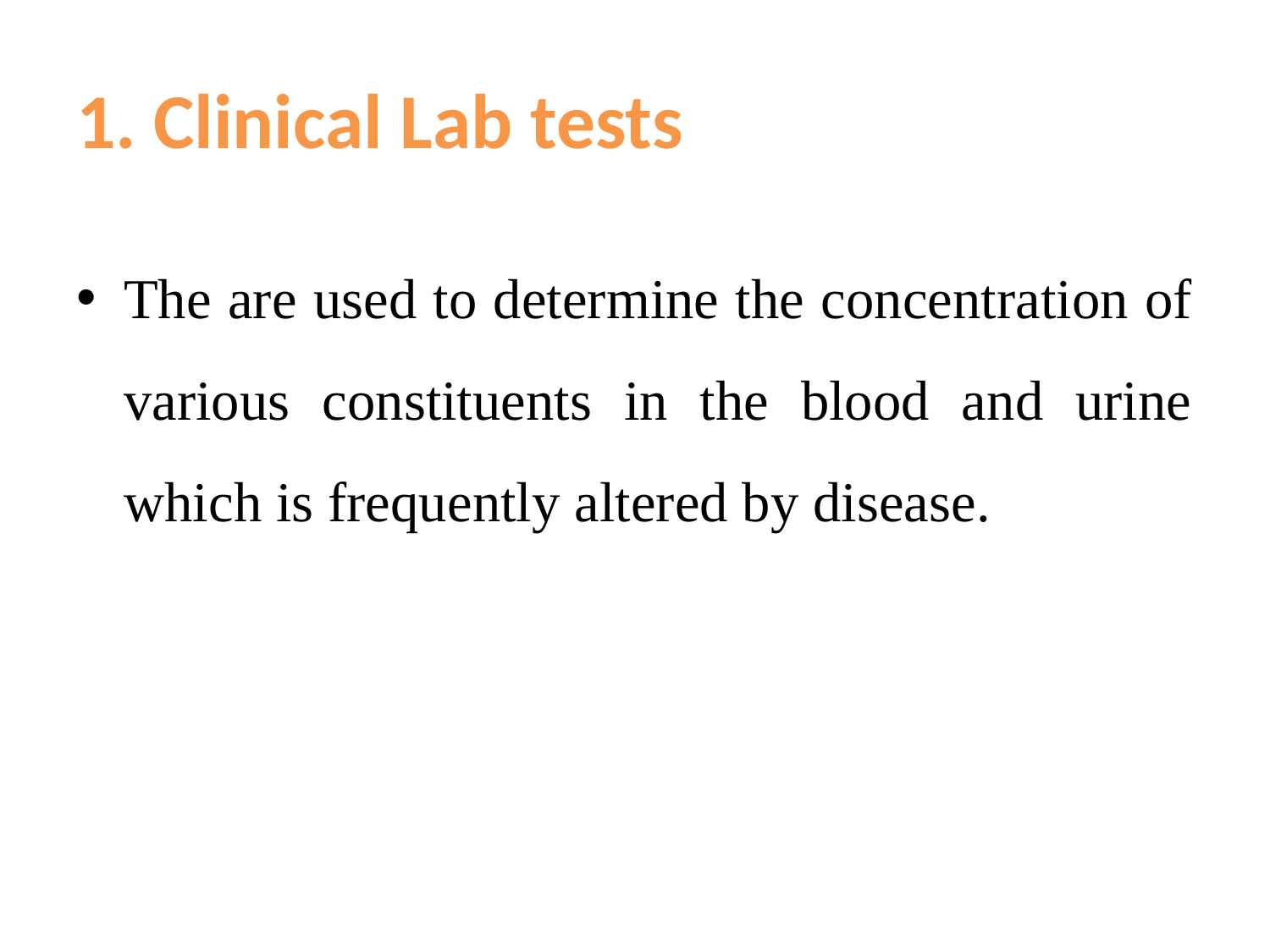

# 1. Clinical Lab tests
The are used to determine the concentration of various constituents in the blood and urine which is frequently altered by disease.